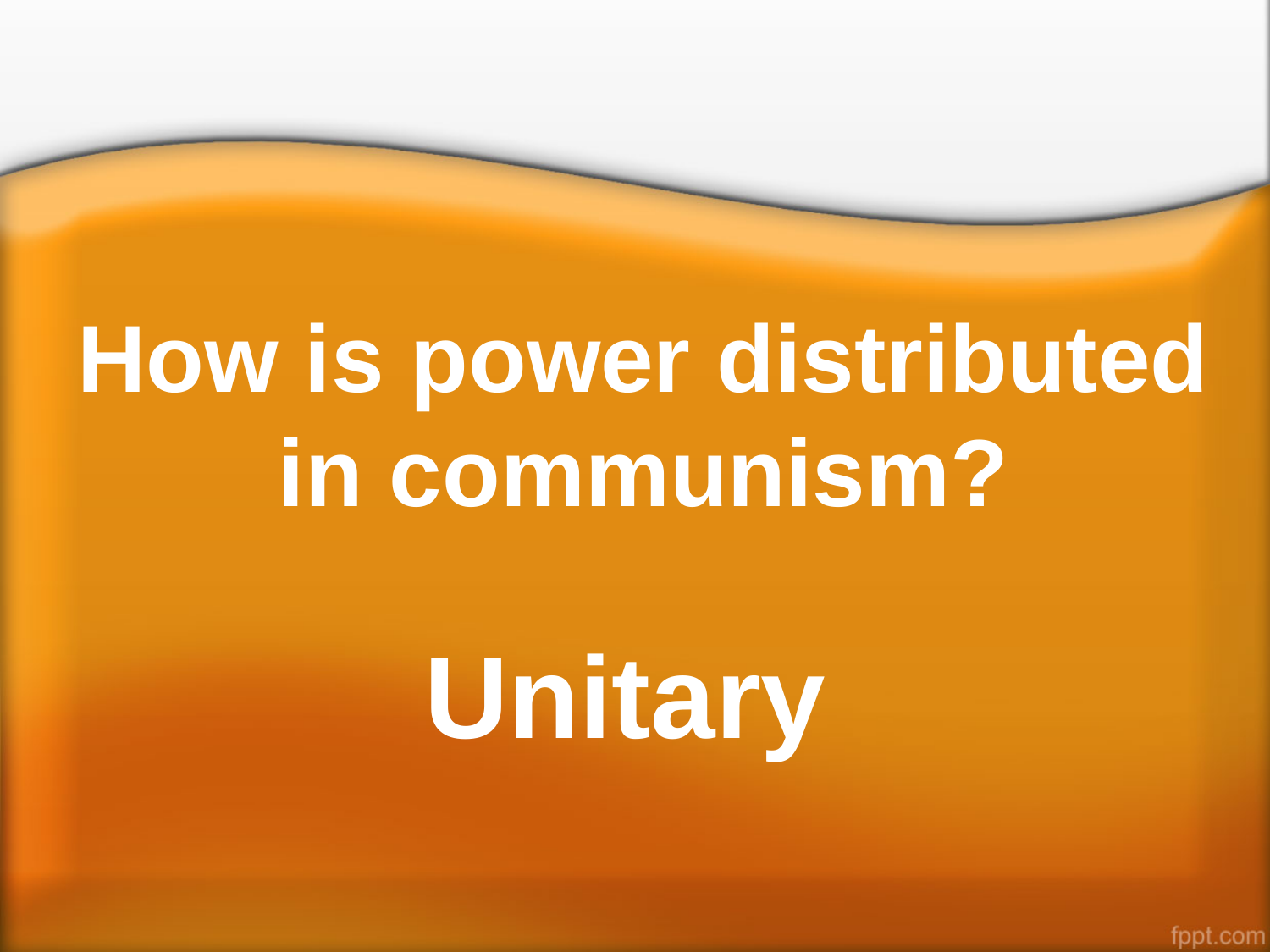

# How is power distributed in communism?
Unitary